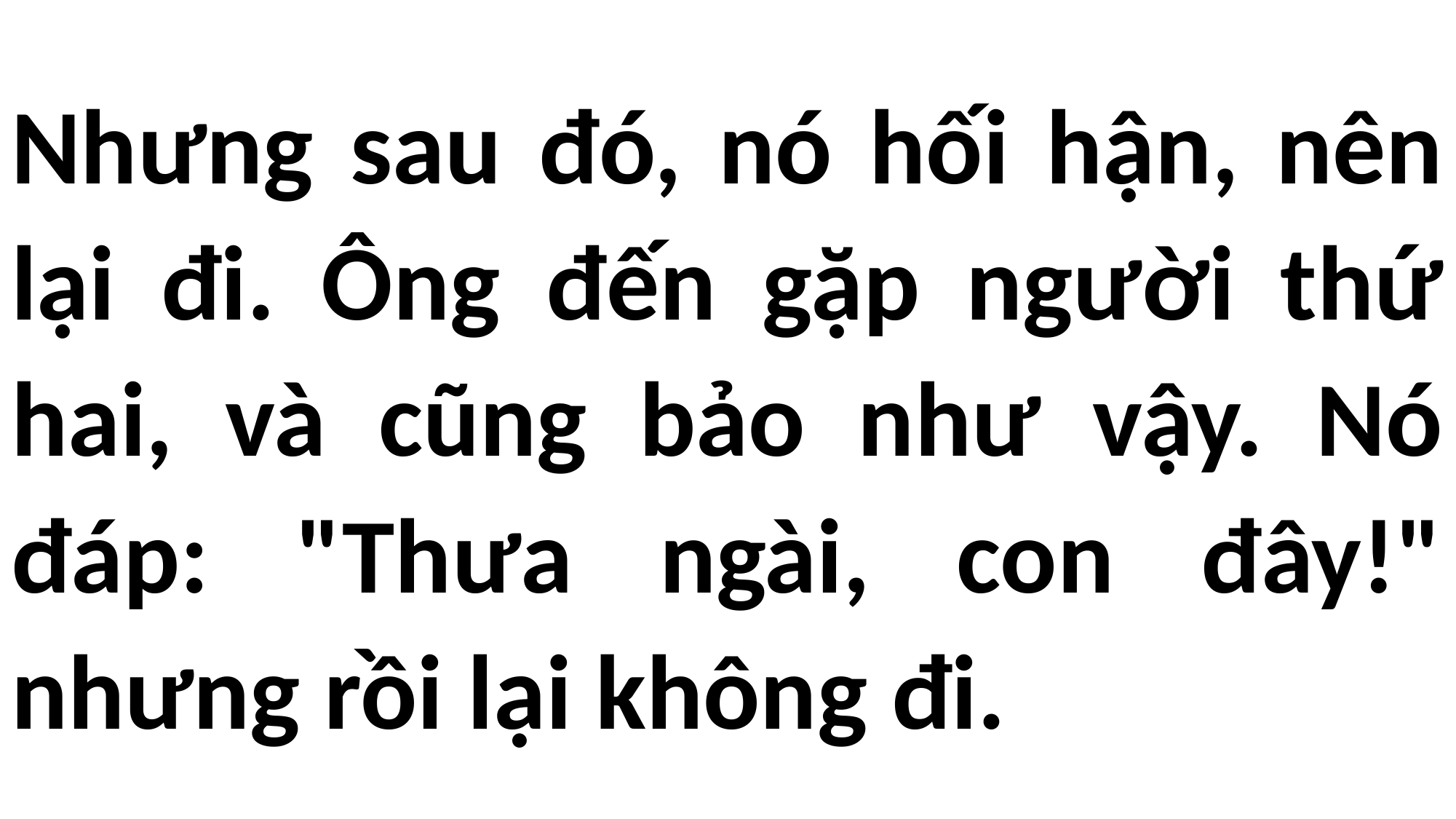

# Nhưng sau đó, nó hối hận, nên lại đi. Ông đến gặp người thứ hai, và cũng bảo như vậy. Nó đáp: "Thưa ngài, con đây!" nhưng rồi lại không đi.